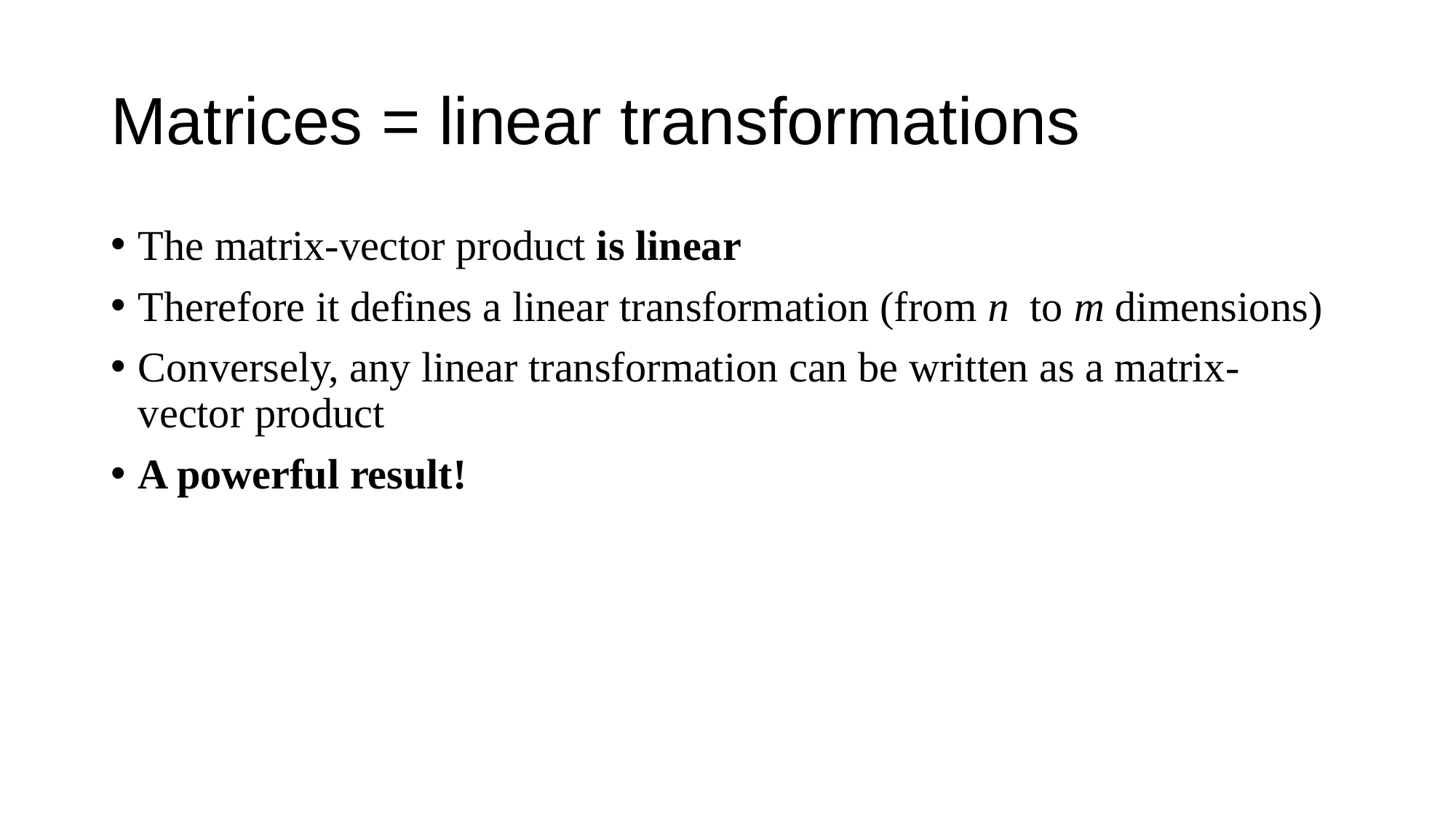

# Matrices = linear transformations
The matrix-vector product is linear
Therefore it defines a linear transformation (from n  to m dimensions)
Conversely, any linear transformation can be written as a matrix-vector product
A powerful result!